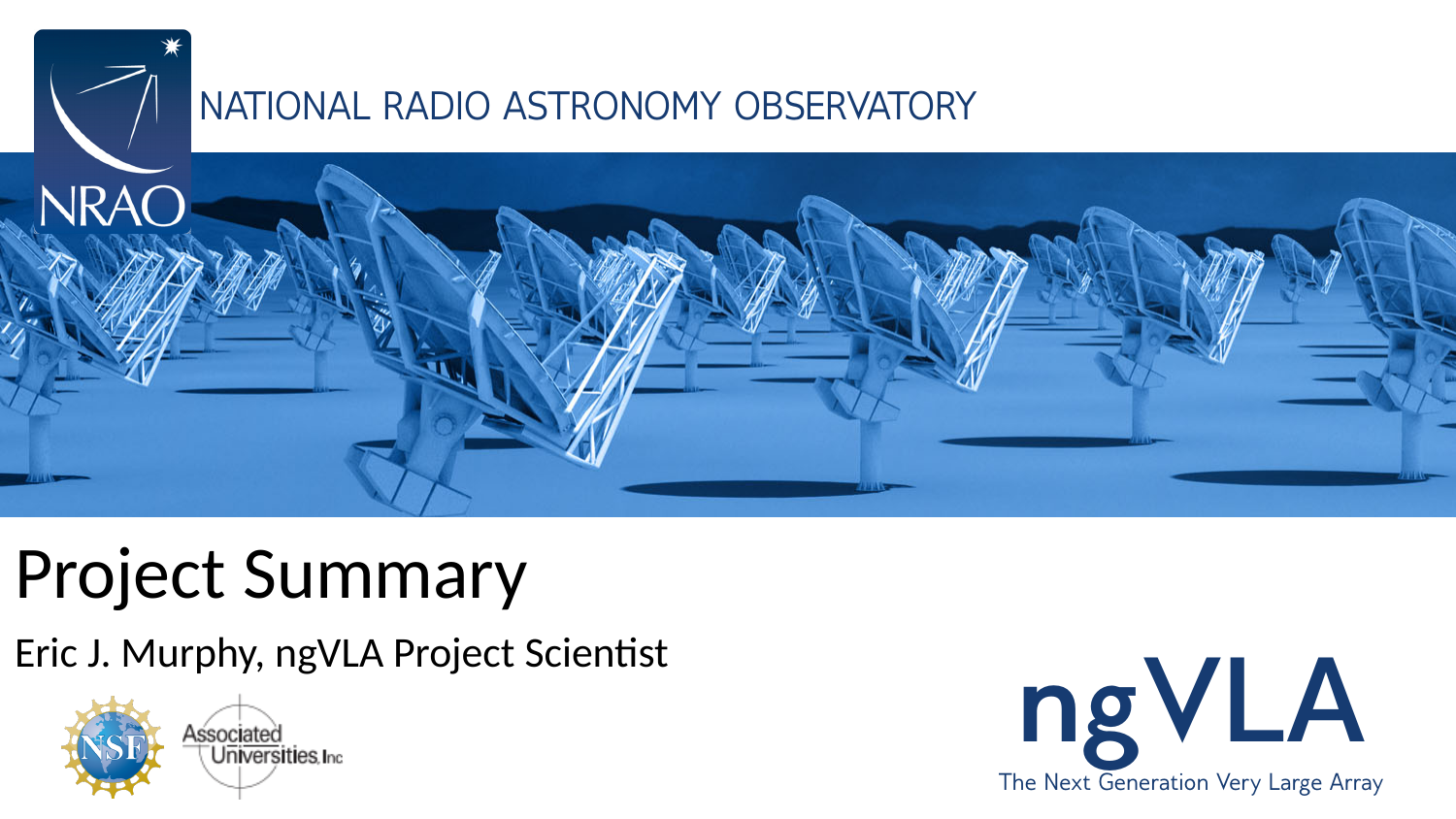

# Project Summary
Eric J. Murphy, ngVLA Project Scientist